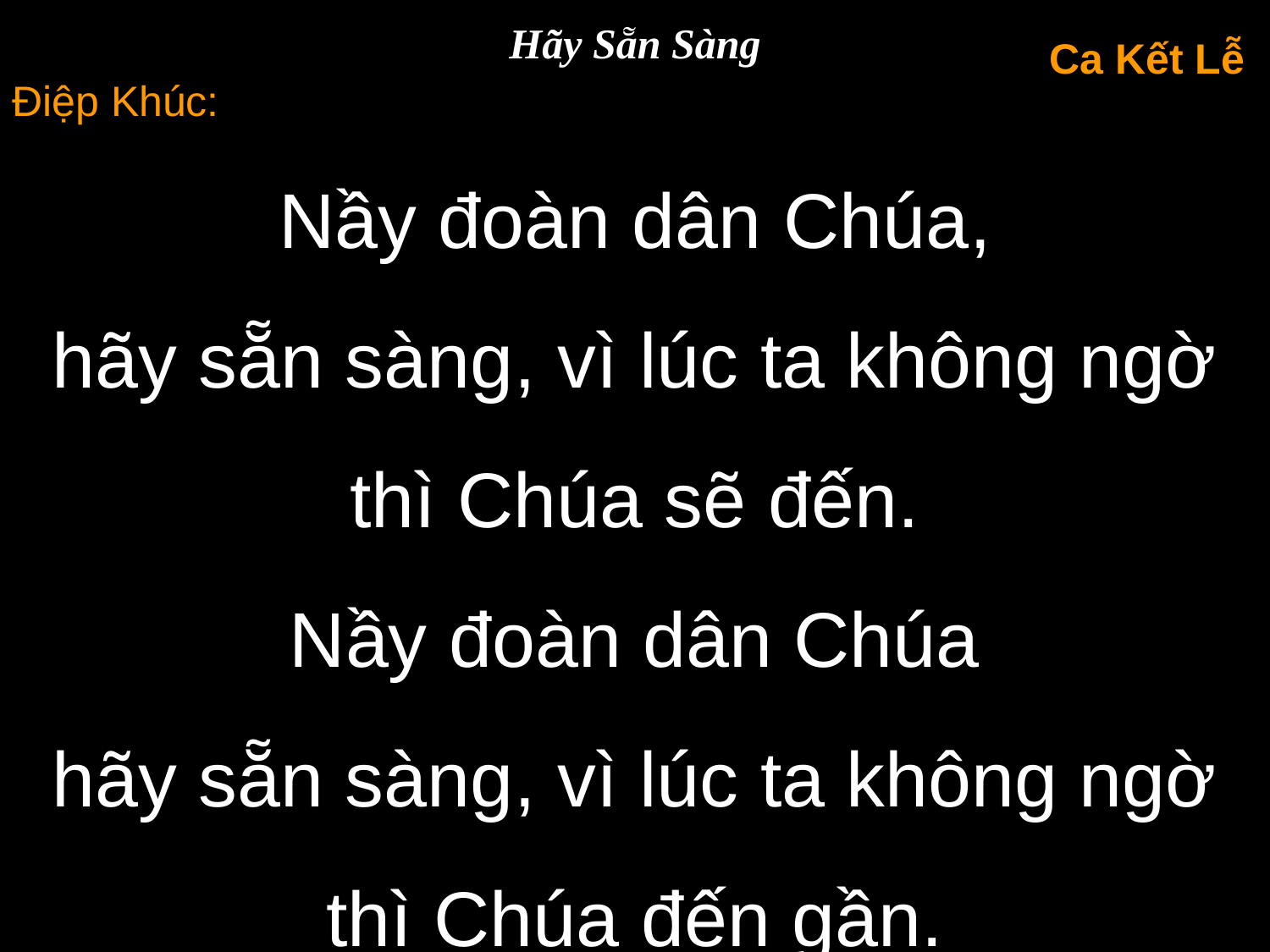

Hãy Sẵn Sàng
Ca Kết Lễ
Điệp Khúc:
Nầy đoàn dân Chúa,
hãy sẵn sàng, vì lúc ta không ngờ
thì Chúa sẽ đến.
Nầy đoàn dân Chúa
hãy sẵn sàng, vì lúc ta không ngờ
thì Chúa đến gần.